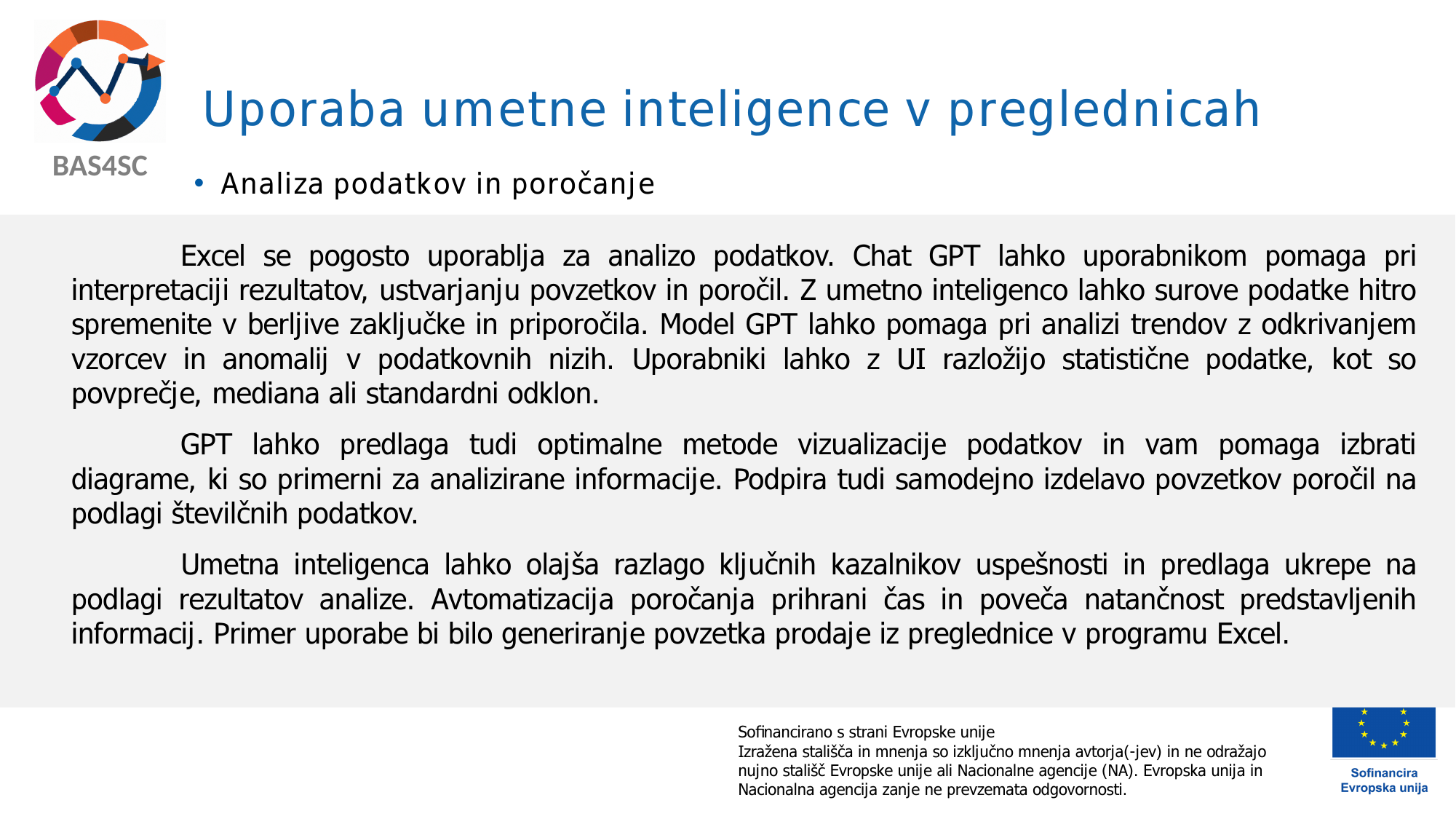

# Uporaba umetne inteligence v preglednicah
Analiza podatkov in poročanje

	Excel se pogosto uporablja za analizo podatkov. Chat GPT lahko uporabnikom pomaga pri interpretaciji rezultatov, ustvarjanju povzetkov in poročil. Z umetno inteligenco lahko surove podatke hitro spremenite v berljive zaključke in priporočila. Model GPT lahko pomaga pri analizi trendov z odkrivanjem vzorcev in anomalij v podatkovnih nizih. Uporabniki lahko z UI razložijo statistične podatke, kot so povprečje, mediana ali standardni odklon.
	GPT lahko predlaga tudi optimalne metode vizualizacije podatkov in vam pomaga izbrati diagrame, ki so primerni za analizirane informacije. Podpira tudi samodejno izdelavo povzetkov poročil na podlagi številčnih podatkov.
	Umetna inteligenca lahko olajša razlago ključnih kazalnikov uspešnosti in predlaga ukrepe na podlagi rezultatov analize. Avtomatizacija poročanja prihrani čas in poveča natančnost predstavljenih informacij. Primer uporabe bi bilo generiranje povzetka prodaje iz preglednice v programu Excel.